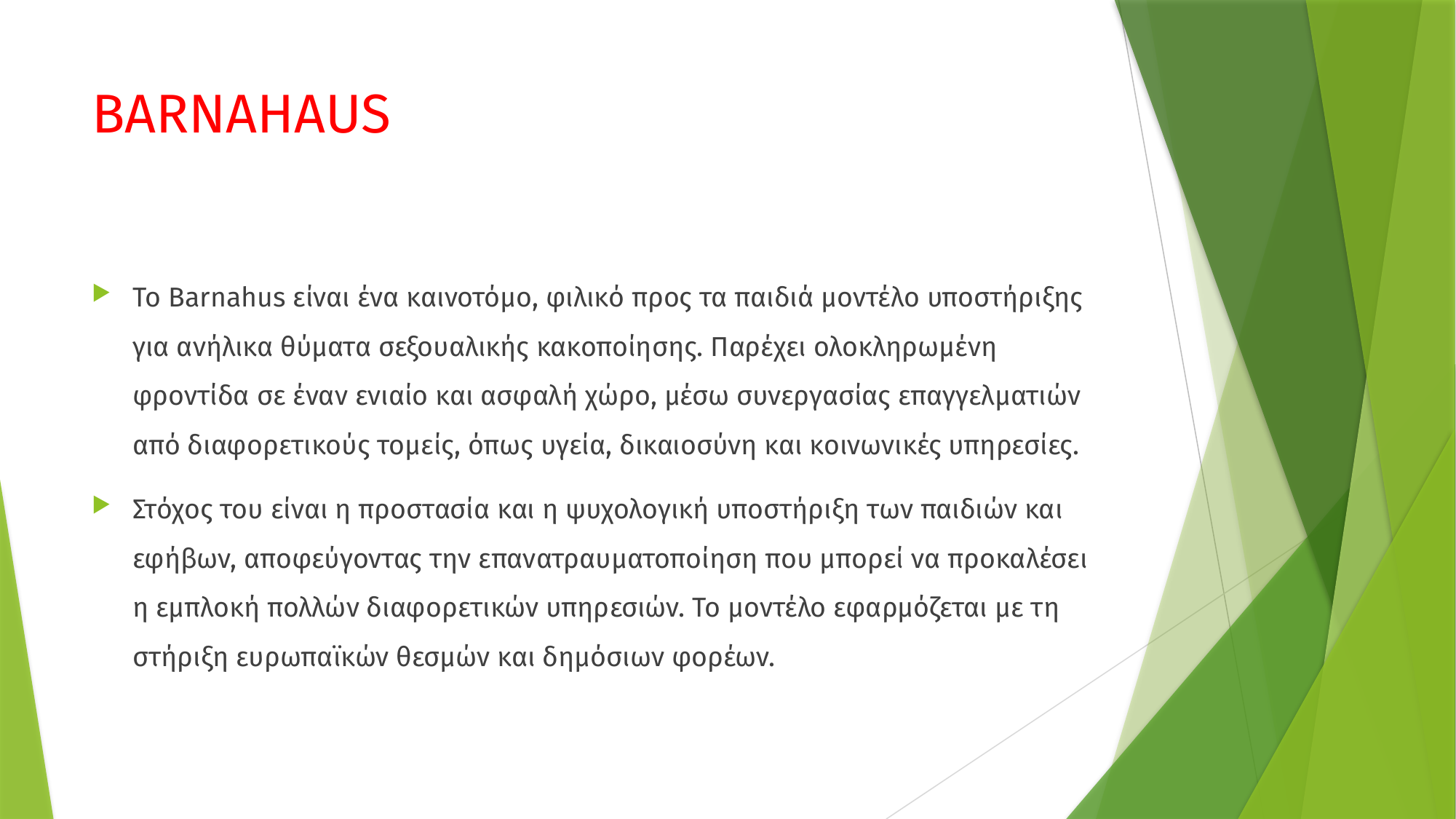

# BARNAHAUS
Το Barnahus είναι ένα καινοτόμο, φιλικό προς τα παιδιά μοντέλο υποστήριξης για ανήλικα θύματα σεξουαλικής κακοποίησης. Παρέχει ολοκληρωμένη φροντίδα σε έναν ενιαίο και ασφαλή χώρο, μέσω συνεργασίας επαγγελματιών από διαφορετικούς τομείς, όπως υγεία, δικαιοσύνη και κοινωνικές υπηρεσίες.
Στόχος του είναι η προστασία και η ψυχολογική υποστήριξη των παιδιών και εφήβων, αποφεύγοντας την επανατραυματοποίηση που μπορεί να προκαλέσει η εμπλοκή πολλών διαφορετικών υπηρεσιών. Το μοντέλο εφαρμόζεται με τη στήριξη ευρωπαϊκών θεσμών και δημόσιων φορέων.